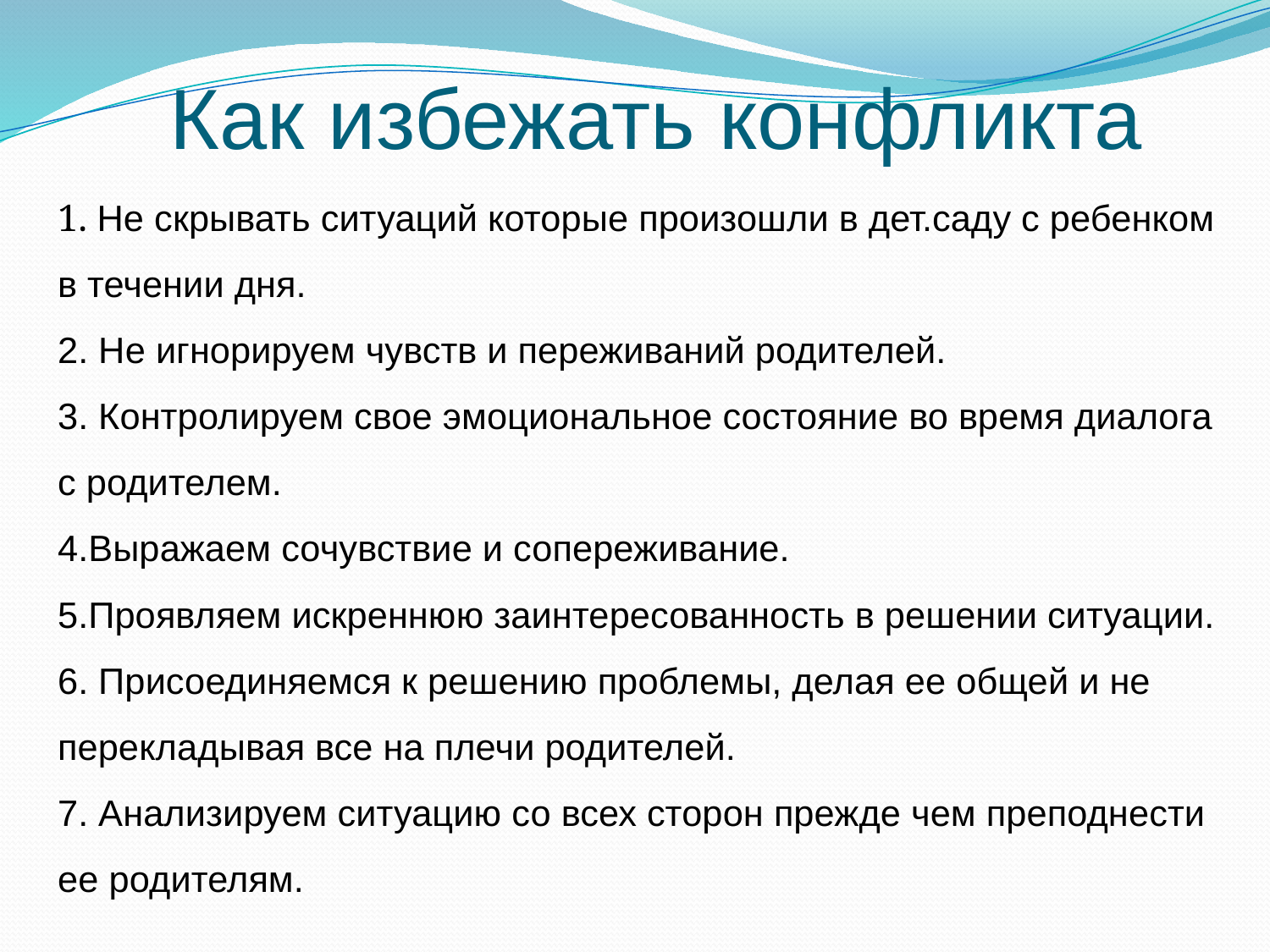

# Как избежать конфликта
1. Не скрывать ситуаций которые произошли в дет.саду с ребенком в течении дня.
2. Не игнорируем чувств и переживаний родителей.
3. Контролируем свое эмоциональное состояние во время диалога с родителем.
4.Выражаем сочувствие и сопереживание.
5.Проявляем искреннюю заинтересованность в решении ситуации.
6. Присоединяемся к решению проблемы, делая ее общей и не перекладывая все на плечи родителей.
7. Анализируем ситуацию со всех сторон прежде чем преподнести ее родителям.